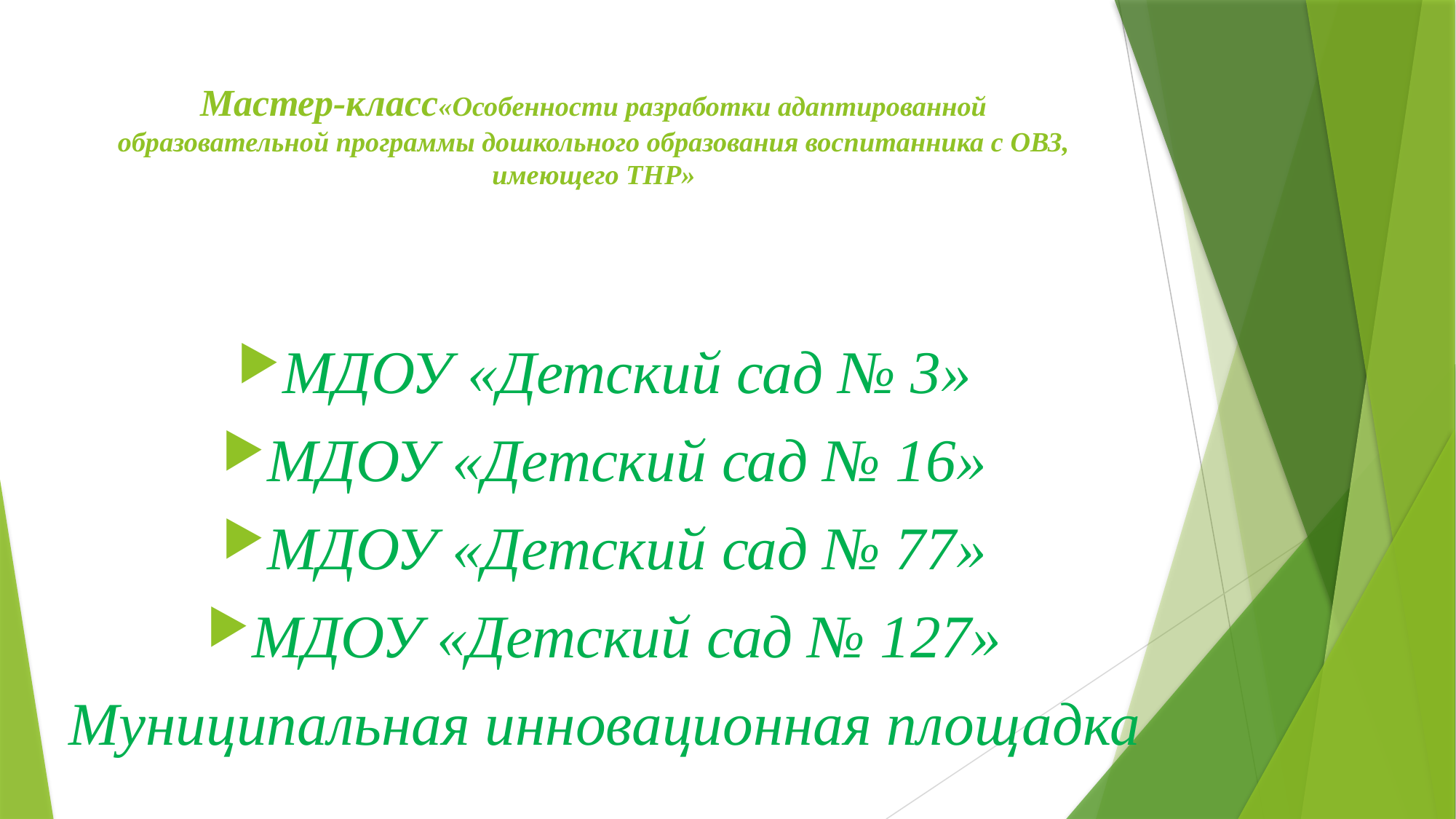

# Мастер-класс«Особенности разработки адаптированной образовательной программы дошкольного образования воспитанника с ОВЗ, имеющего ТНР»
МДОУ «Детский сад № 3»
МДОУ «Детский сад № 16»
МДОУ «Детский сад № 77»
МДОУ «Детский сад № 127»
Муниципальная инновационная площадка